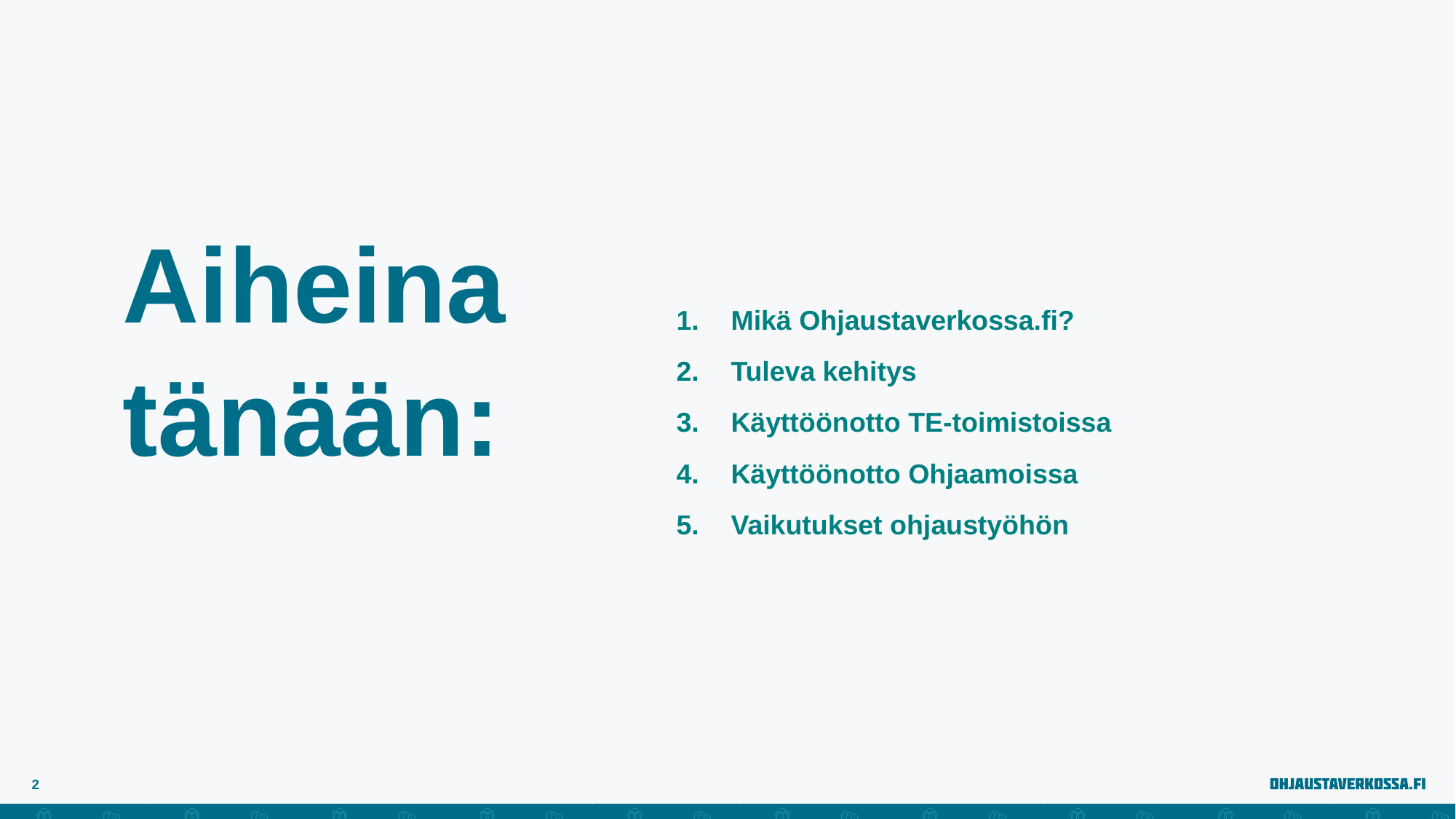

Aiheina

tänään:
Mikä Ohjaustaverkossa.fi?
Tuleva kehitys
Käyttöönotto TE-toimistoissa
Käyttöönotto Ohjaamoissa
Vaikutukset ohjaustyöhön

2